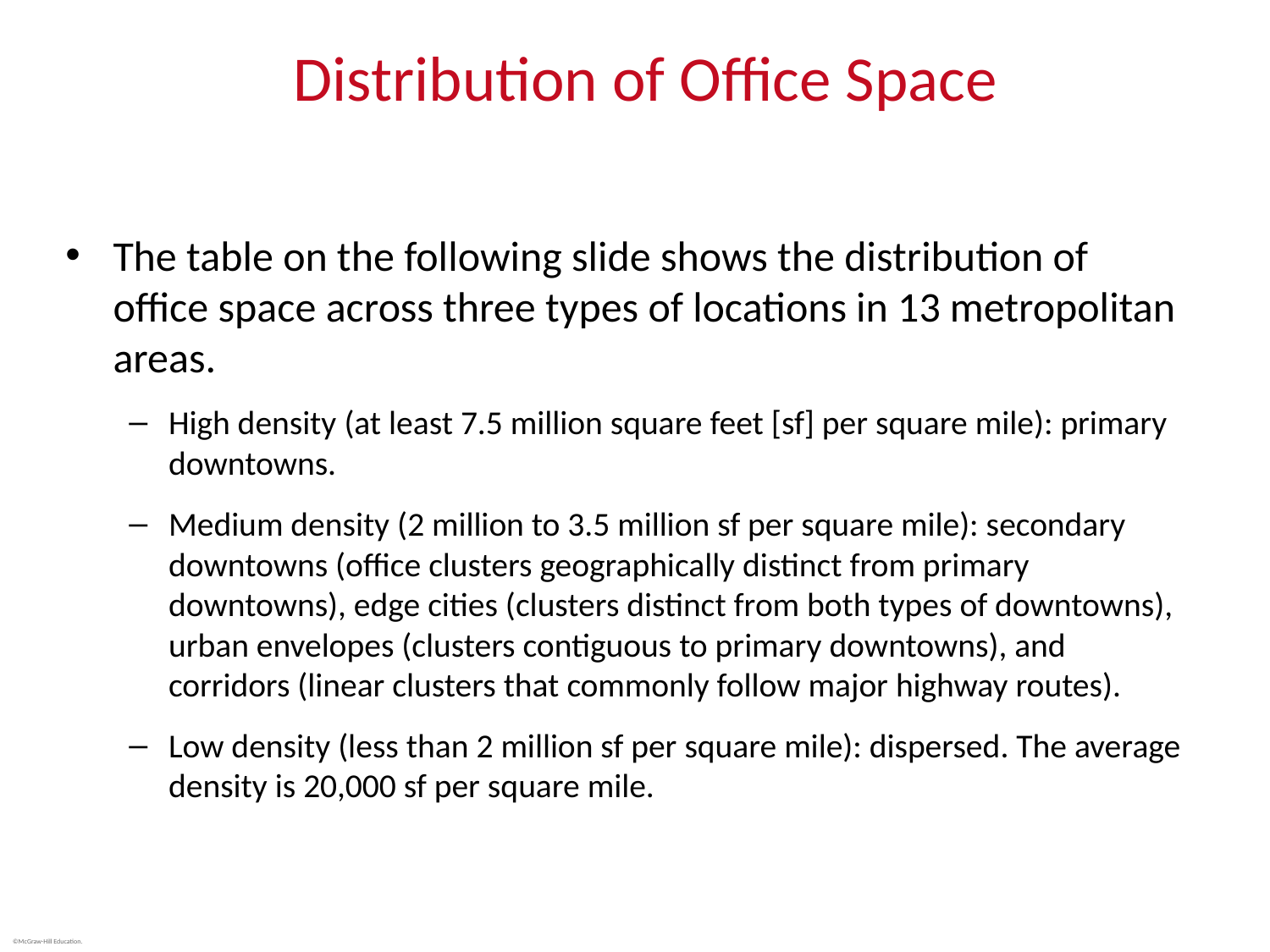

# Distribution of Office Space
The table on the following slide shows the distribution of office space across three types of locations in 13 metropolitan areas.
High density (at least 7.5 million square feet [sf] per square mile): primary downtowns.
Medium density (2 million to 3.5 million sf per square mile): secondary downtowns (office clusters geographically distinct from primary downtowns), edge cities (clusters distinct from both types of downtowns), urban envelopes (clusters contiguous to primary downtowns), and corridors (linear clusters that commonly follow major highway routes).
Low density (less than 2 million sf per square mile): dispersed. The average density is 20,000 sf per square mile.